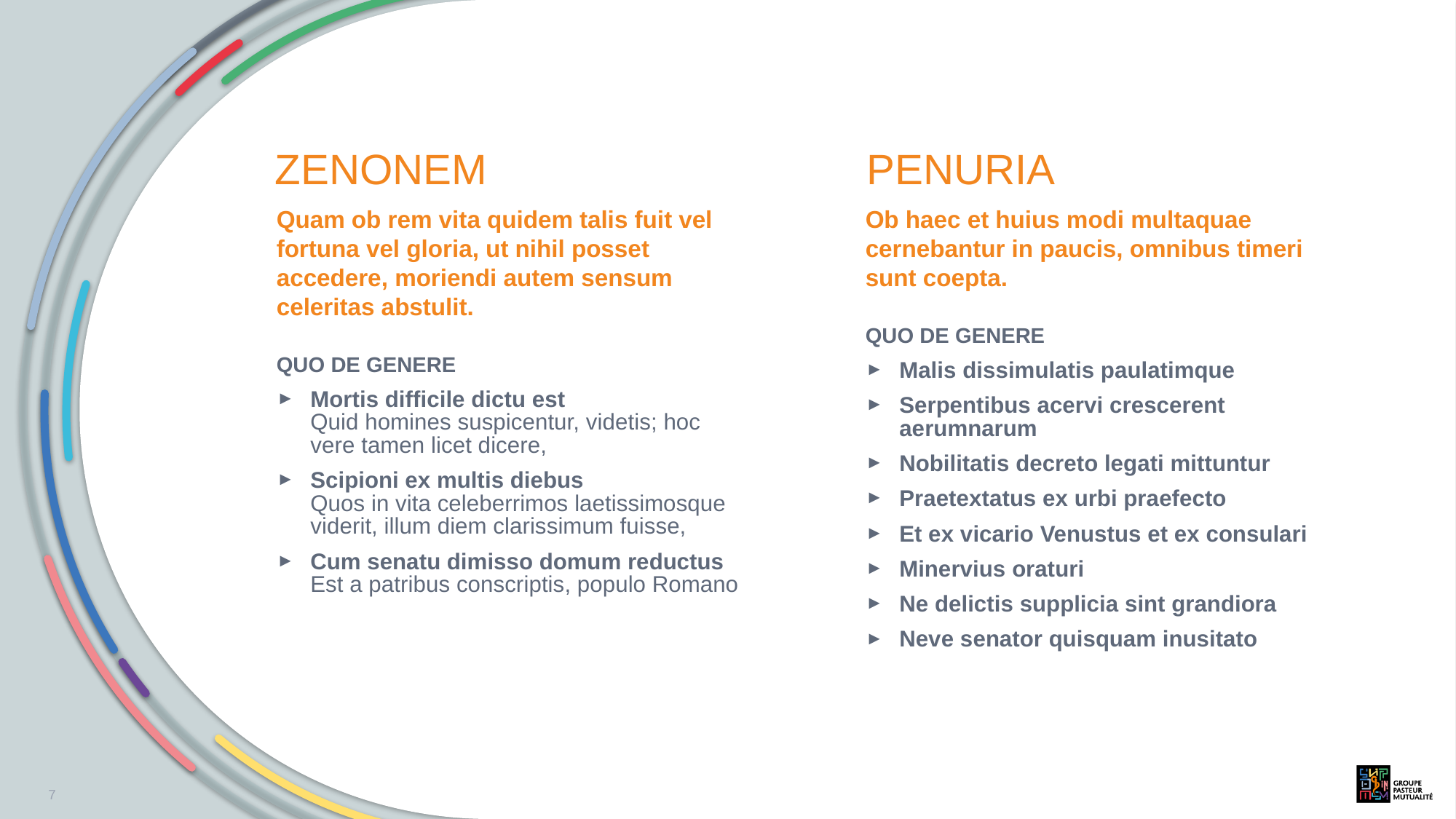

# Zenonem
penuria
Quam ob rem vita quidem talis fuit vel fortuna vel gloria, ut nihil posset accedere, moriendi autem sensum celeritas abstulit.
quo de genere
Mortis difficile dictu est
Quid homines suspicentur, videtis; hoc vere tamen licet dicere,
Scipioni ex multis diebus
Quos in vita celeberrimos laetissimosque viderit, illum diem clarissimum fuisse,
Cum senatu dimisso domum reductus
Est a patribus conscriptis, populo Romano
Ob haec et huius modi multaquae cernebantur in paucis, omnibus timeri sunt coepta.
quo de genere
Malis dissimulatis paulatimque
Serpentibus acervi crescerent aerumnarum
Nobilitatis decreto legati mittuntur
Praetextatus ex urbi praefecto
Et ex vicario Venustus et ex consulari
Minervius oraturi
Ne delictis supplicia sint grandiora
Neve senator quisquam inusitato

7